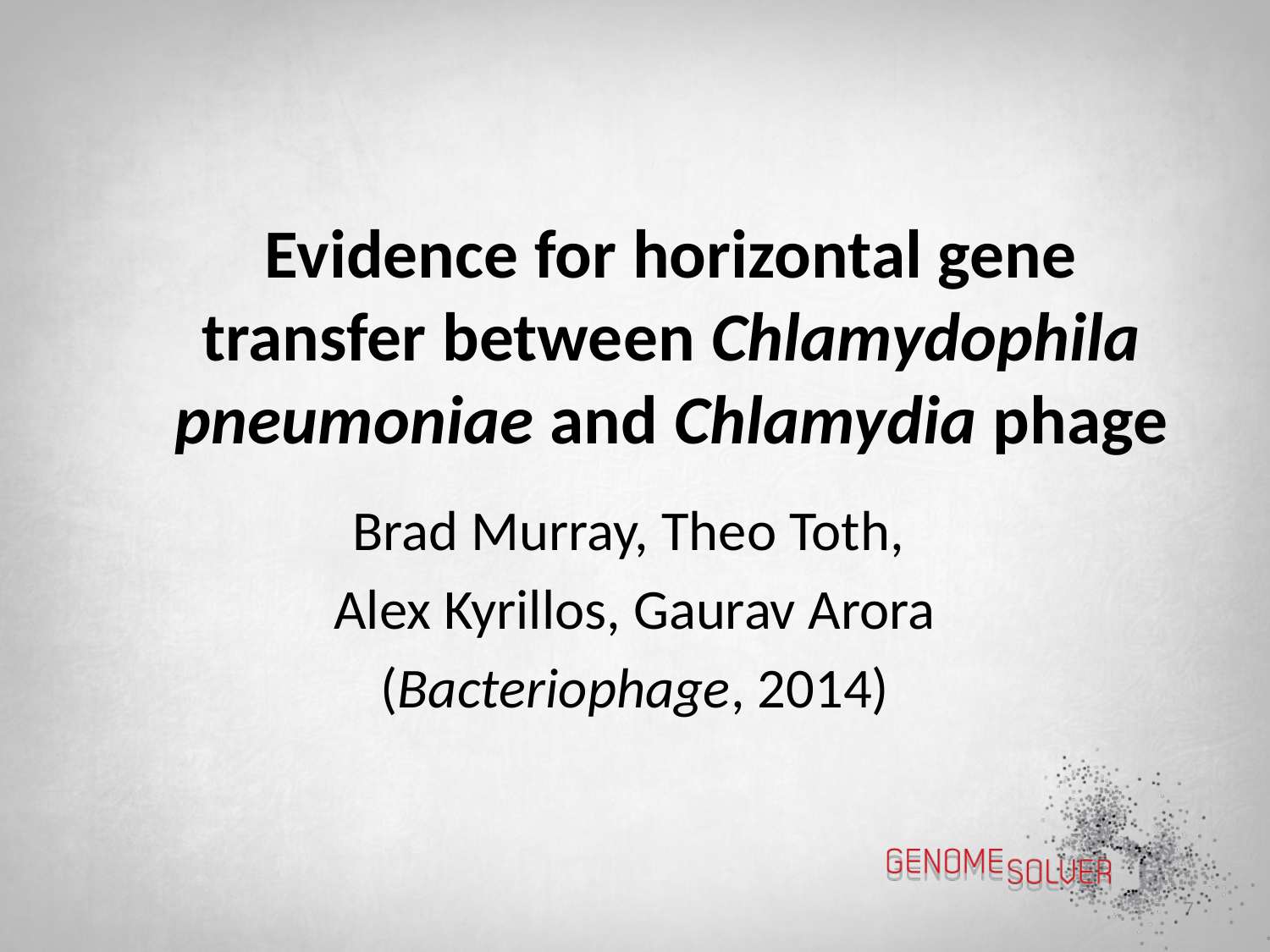

Evidence for horizontal gene transfer between Chlamydophila pneumoniae and Chlamydia phage
Brad Murray, Theo Toth,
Alex Kyrillos, Gaurav Arora
(Bacteriophage, 2014)
7